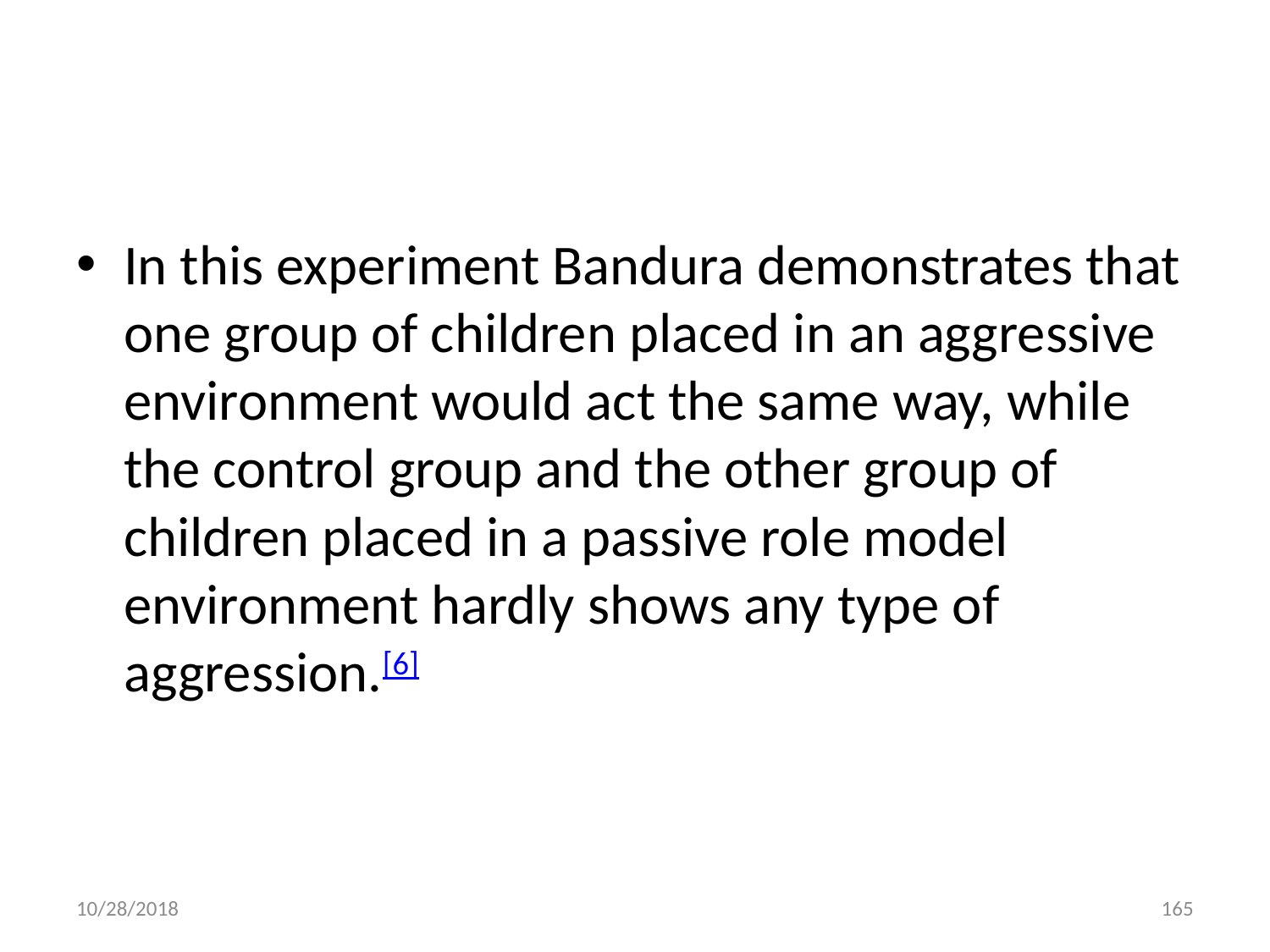

#
In this experiment Bandura demonstrates that one group of children placed in an aggressive environment would act the same way, while the control group and the other group of children placed in a passive role model environment hardly shows any type of aggression.[6]
10/28/2018
165